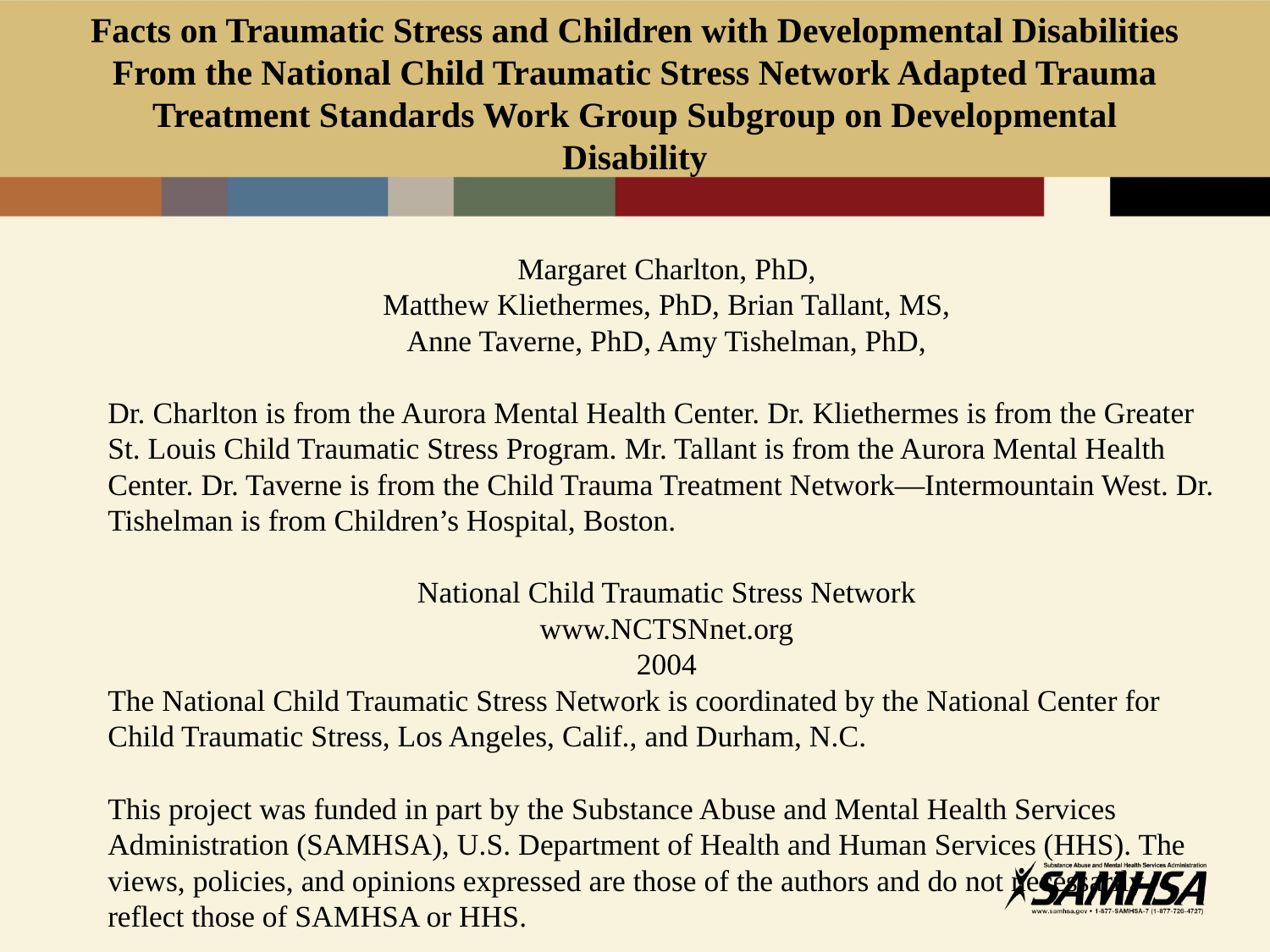

# Facts on Traumatic Stress and Children with Developmental Disabilities From the National Child Traumatic Stress Network Adapted Trauma Treatment Standards Work Group Subgroup on Developmental Disability
Margaret Charlton, PhD,
Matthew Kliethermes, PhD, Brian Tallant, MS,
Anne Taverne, PhD, Amy Tishelman, PhD,

Dr. Charlton is from the Aurora Mental Health Center. Dr. Kliethermes is from the Greater St. Louis Child Traumatic Stress Program. Mr. Tallant is from the Aurora Mental Health Center. Dr. Taverne is from the Child Trauma Treatment Network—Intermountain West. Dr. Tishelman is from Children’s Hospital, Boston.

National Child Traumatic Stress Network
www.NCTSNnet.org
2004
The National Child Traumatic Stress Network is coordinated by the National Center for Child Traumatic Stress, Los Angeles, Calif., and Durham, N.C.

This project was funded in part by the Substance Abuse and Mental Health Services Administration (SAMHSA), U.S. Department of Health and Human Services (HHS). The views, policies, and opinions expressed are those of the authors and do not necessarily reflect those of SAMHSA or HHS.